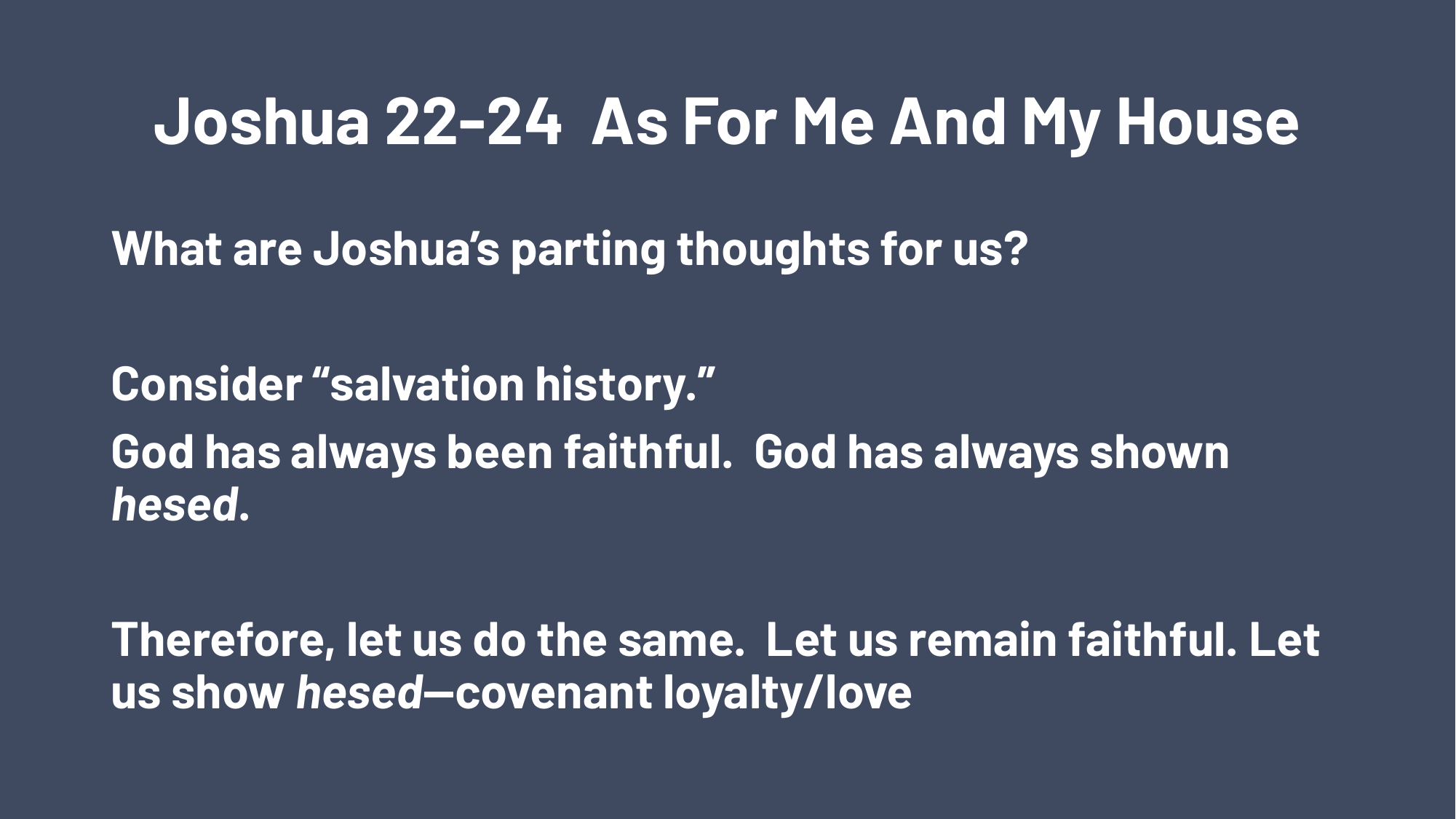

# Joshua 22-24  As For Me And My House
What are Joshua’s parting thoughts for us?

Consider “salvation history.”
God has always been faithful.  God has always shown hesed.

Therefore, let us do the same.  Let us remain faithful. Let us show hesed—covenant loyalty/love